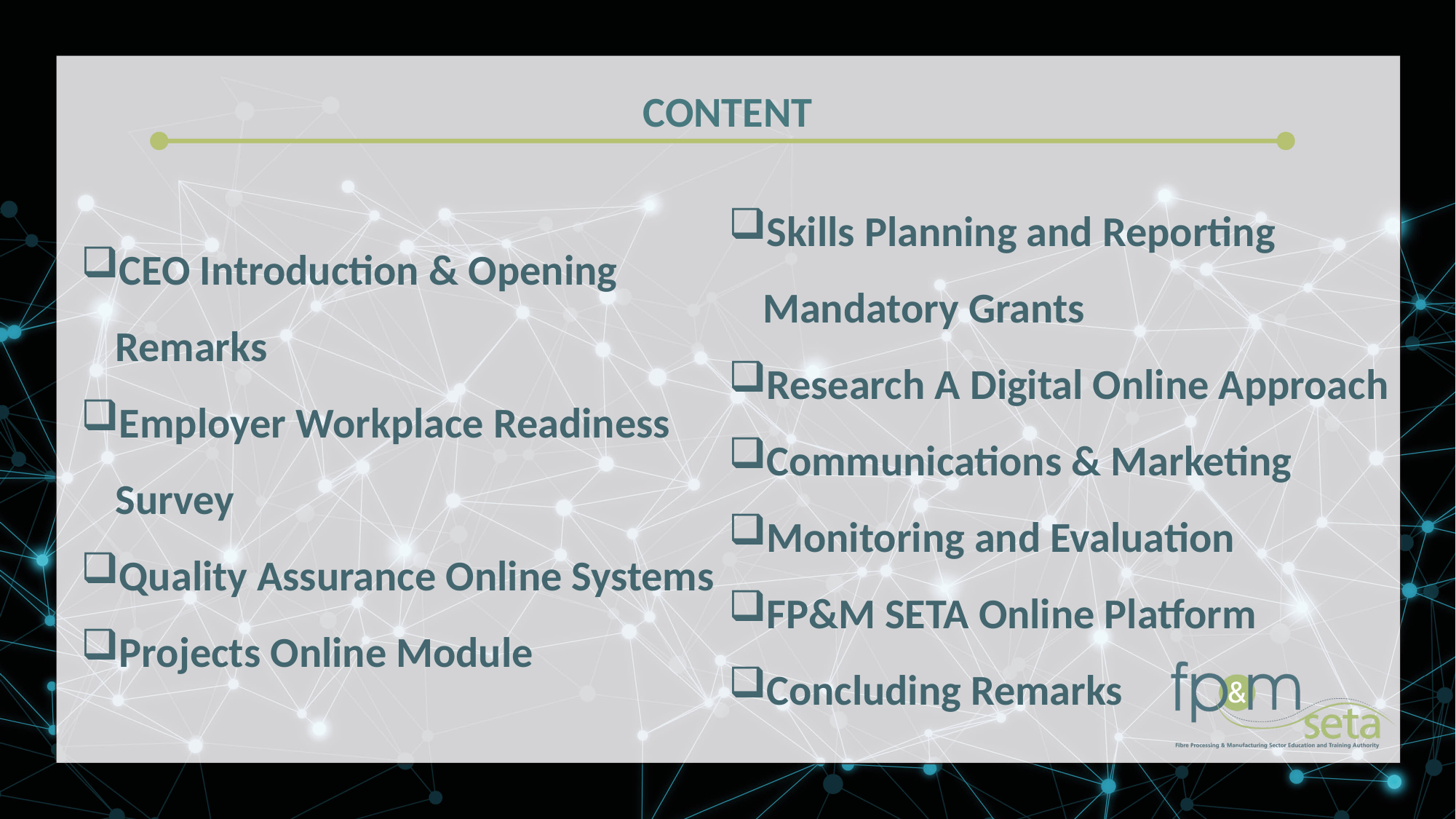

CONTENT
Skills Planning and Reporting Mandatory Grants
Research A Digital Online Approach
Communications & Marketing
Monitoring and Evaluation
FP&M SETA Online Platform
Concluding Remarks
CEO Introduction & Opening Remarks
Employer Workplace Readiness Survey
Quality Assurance Online Systems
Projects Online Module